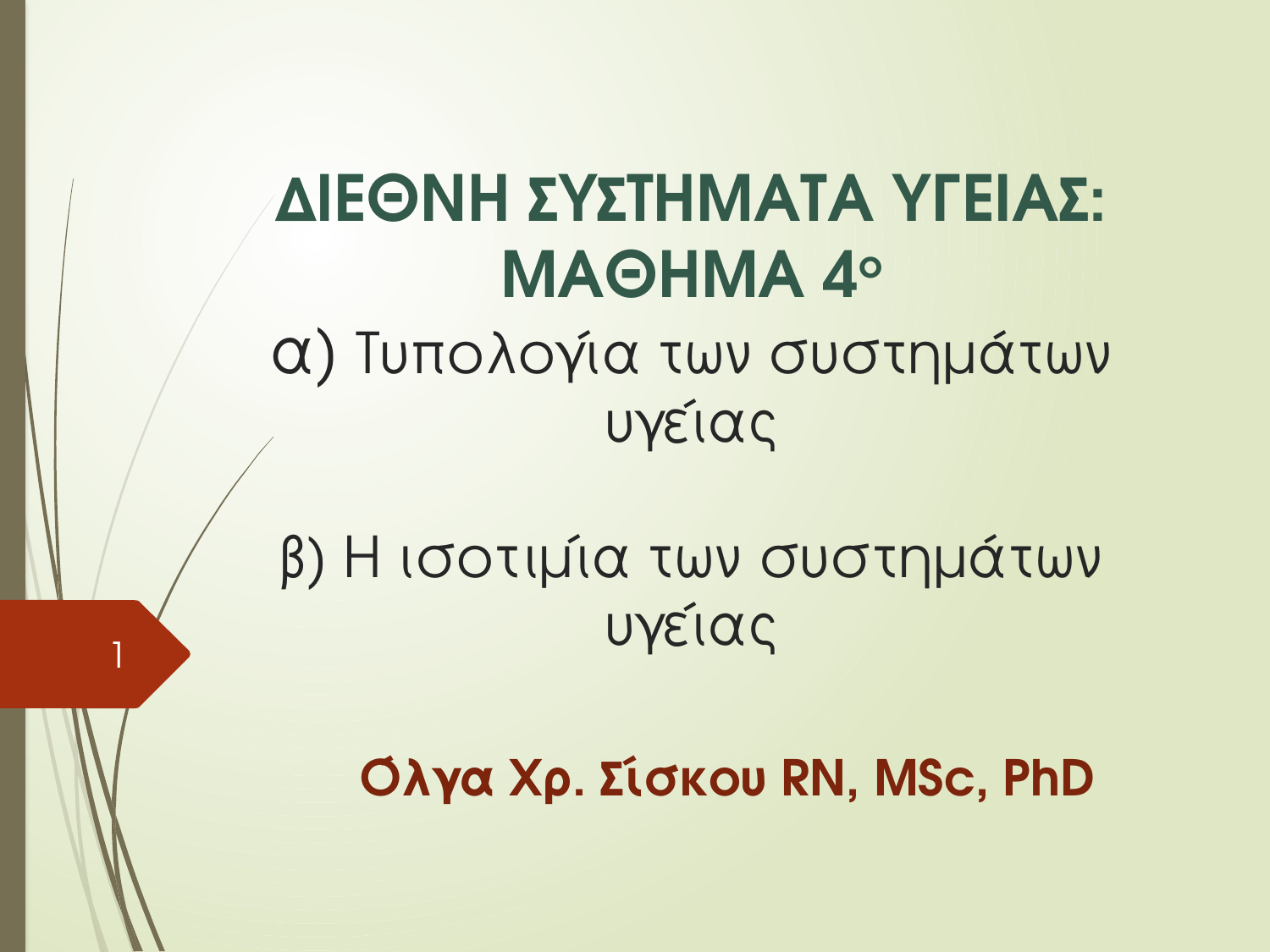

# ΔΙΕΘΝΗ ΣΥΣΤΗΜΑΤΑ ΥΓΕΙΑΣ: ΜΑΘΗΜΑ 4ο α) Τυπολογία των συστημάτων υγείας β) H ισοτιμία των συστημάτων υγείας
1

Όλγα Χρ. Σίσκου RN, MSc, PhD